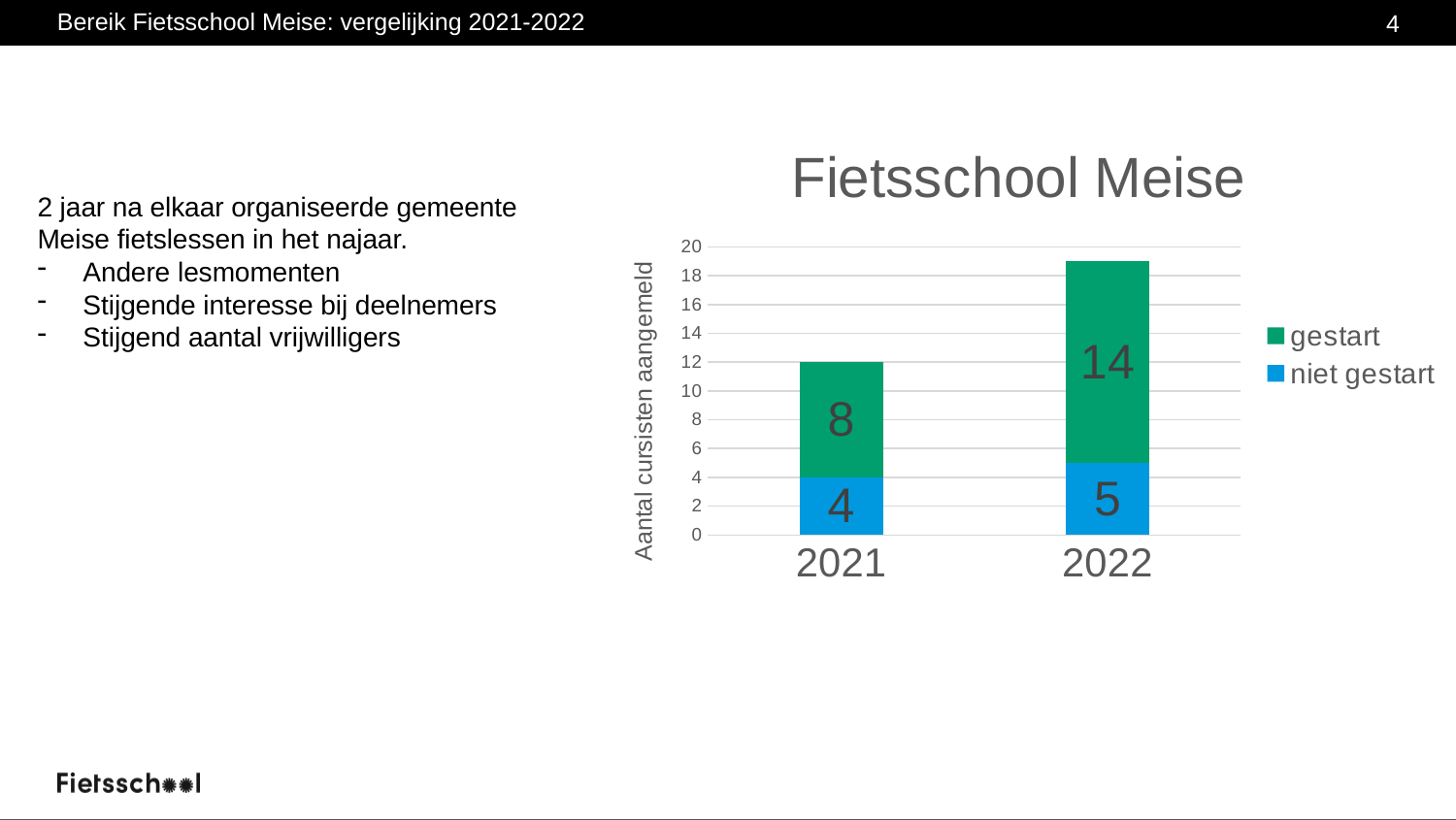

# Bereik Fietsschool Meise: vergelijking 2021-2022
4

### Chart: Fietsschool Meise

| Category | niet gestart | gestart |
|---|---|---|
| 2021 | 4.0 | 8.0 |
| 2022 | 5.0 | 14.0 |
2 jaar na elkaar organiseerde gemeente Meise fietslessen in het najaar.
Andere lesmomenten
Stijgende interesse bij deelnemers
Stijgend aantal vrijwilligers